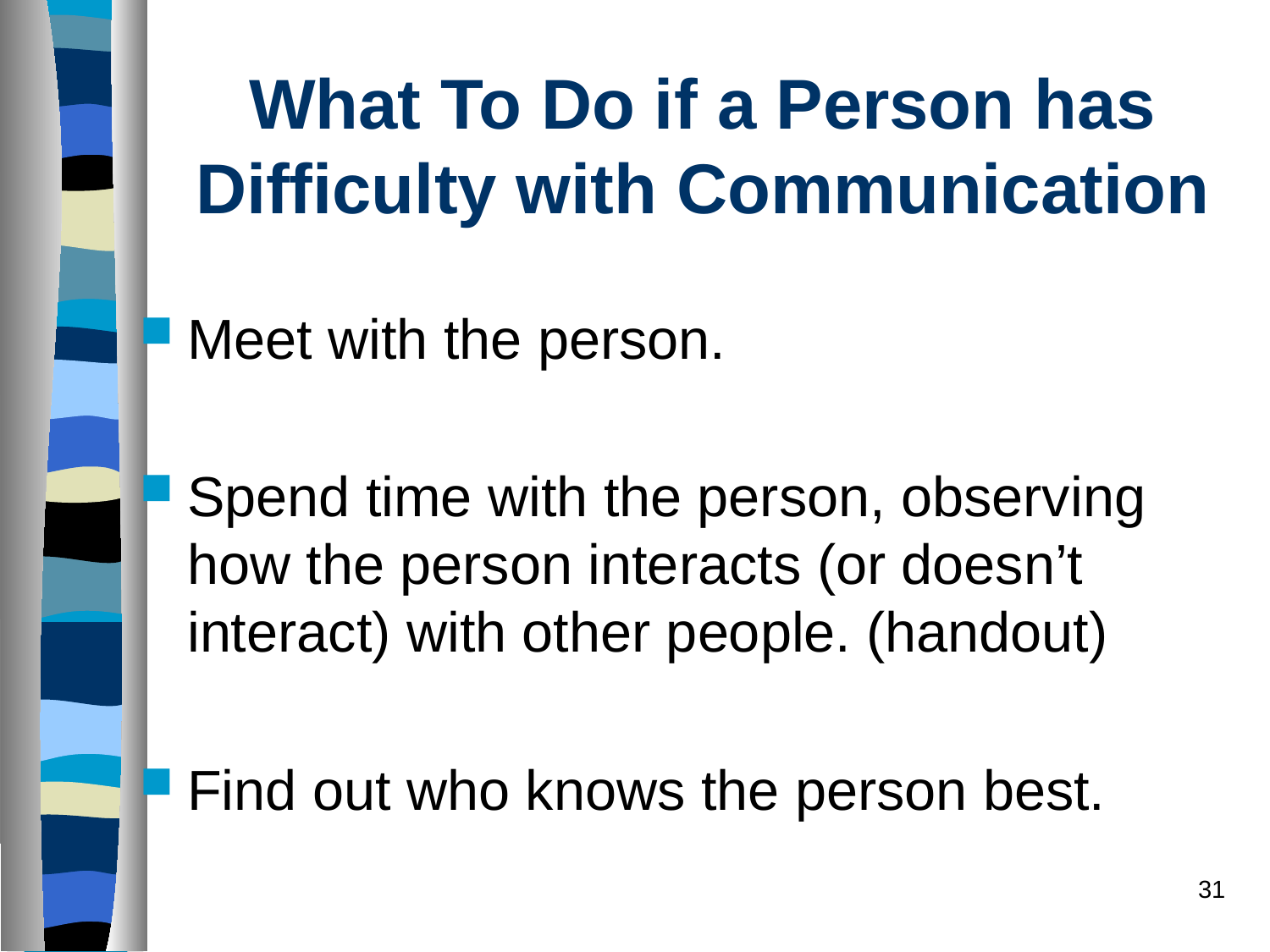

# What To Do if a Person has Difficulty with Communication
Meet with the person.

Spend time with the person, observing how the person interacts (or doesn’t interact) with other people. (handout)

Find out who knows the person best.
31